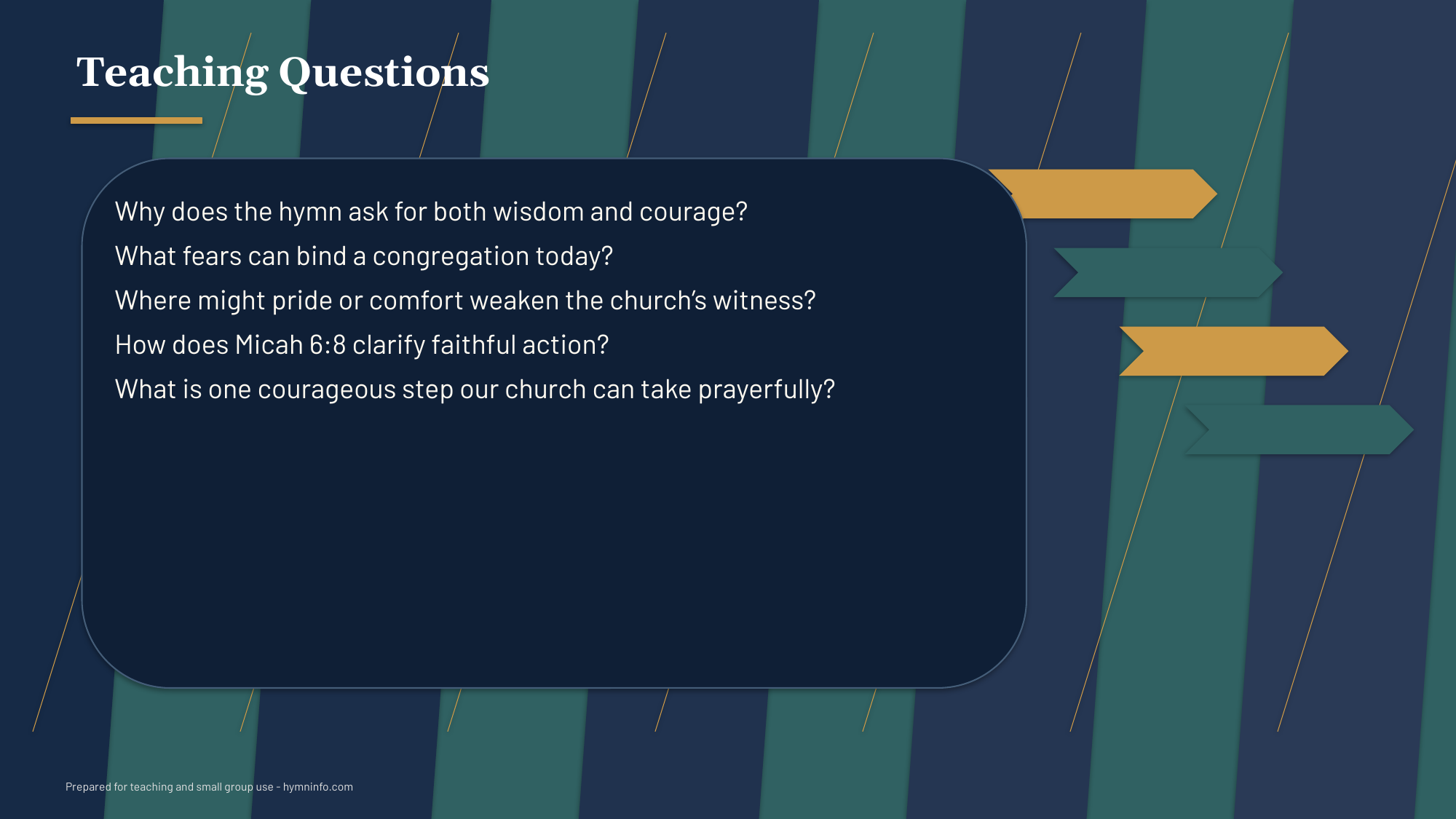

Teaching Questions

Why does the hymn ask for both wisdom and courage?
What fears can bind a congregation today?
Where might pride or comfort weaken the church’s witness?
How does Micah 6:8 clarify faithful action?
What is one courageous step our church can take prayerfully?

Prepared for teaching and small group use - hymninfo.com